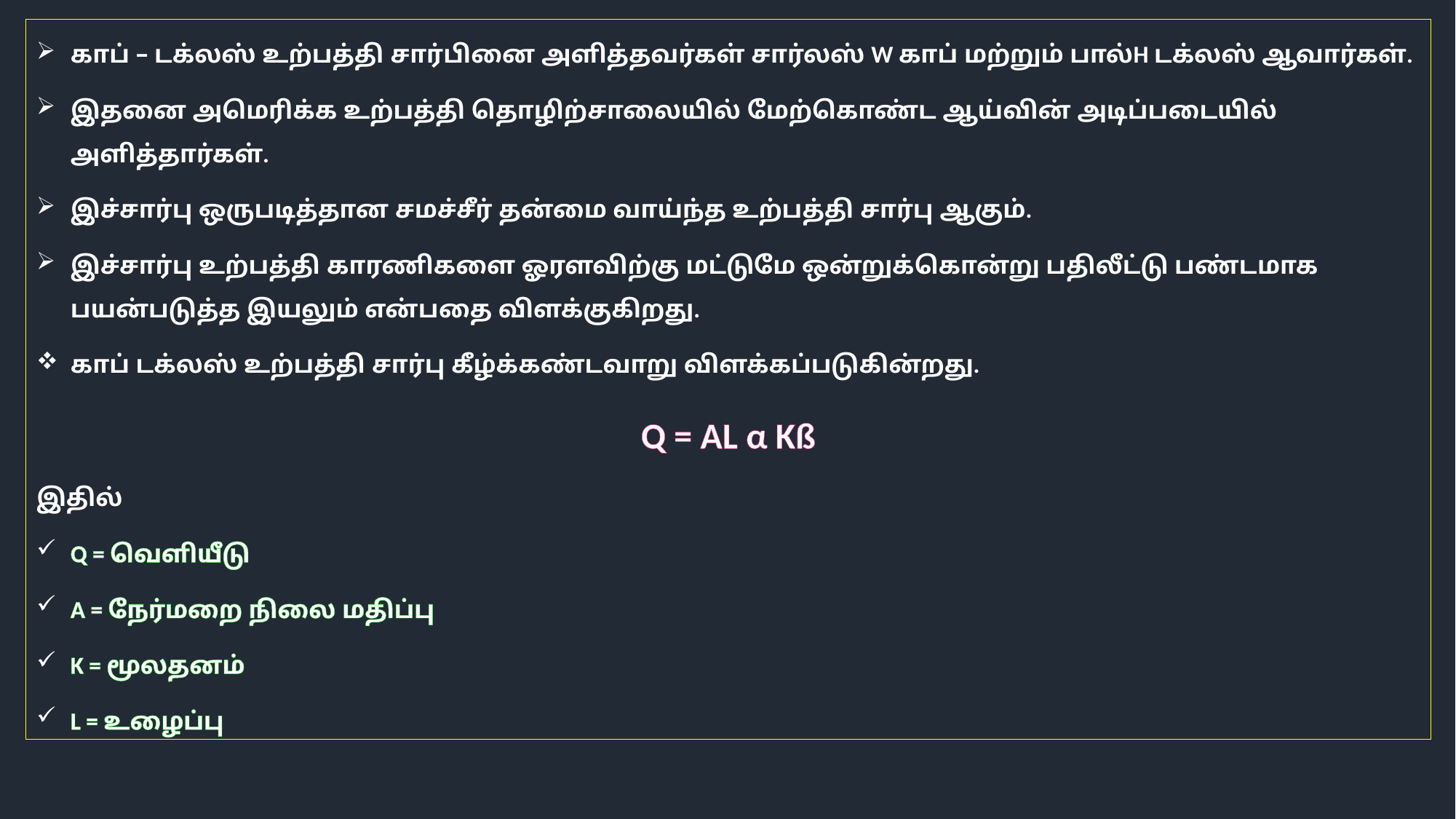

காப் – டக்லஸ் உற்பத்தி சார்பினை அளித்தவர்கள் சார்லஸ் W காப் மற்றும் பால்H டக்லஸ் ஆவார்கள்.
இதனை அமெரிக்க உற்பத்தி தொழிற்சாலையில் மேற்கொண்ட ஆய்வின் அடிப்படையில் அளித்தார்கள்.
இச்சார்பு ஒருபடித்தான சமச்சீர் தன்மை வாய்ந்த உற்பத்தி சார்பு ஆகும்.
இச்சார்பு உற்பத்தி காரணிகளை ஓரளவிற்கு மட்டுமே ஒன்றுக்கொன்று பதிலீட்டு பண்டமாக பயன்படுத்த இயலும் என்பதை விளக்குகிறது.
காப் டக்லஸ் உற்பத்தி சார்பு கீழ்க்கண்டவாறு விளக்கப்படுகின்றது.
Q = AL α Kß
இதில்
Q = வெளியீடு
A = நேர்மறை நிலை மதிப்பு
K = மூலதனம்
L = உழைப்பு